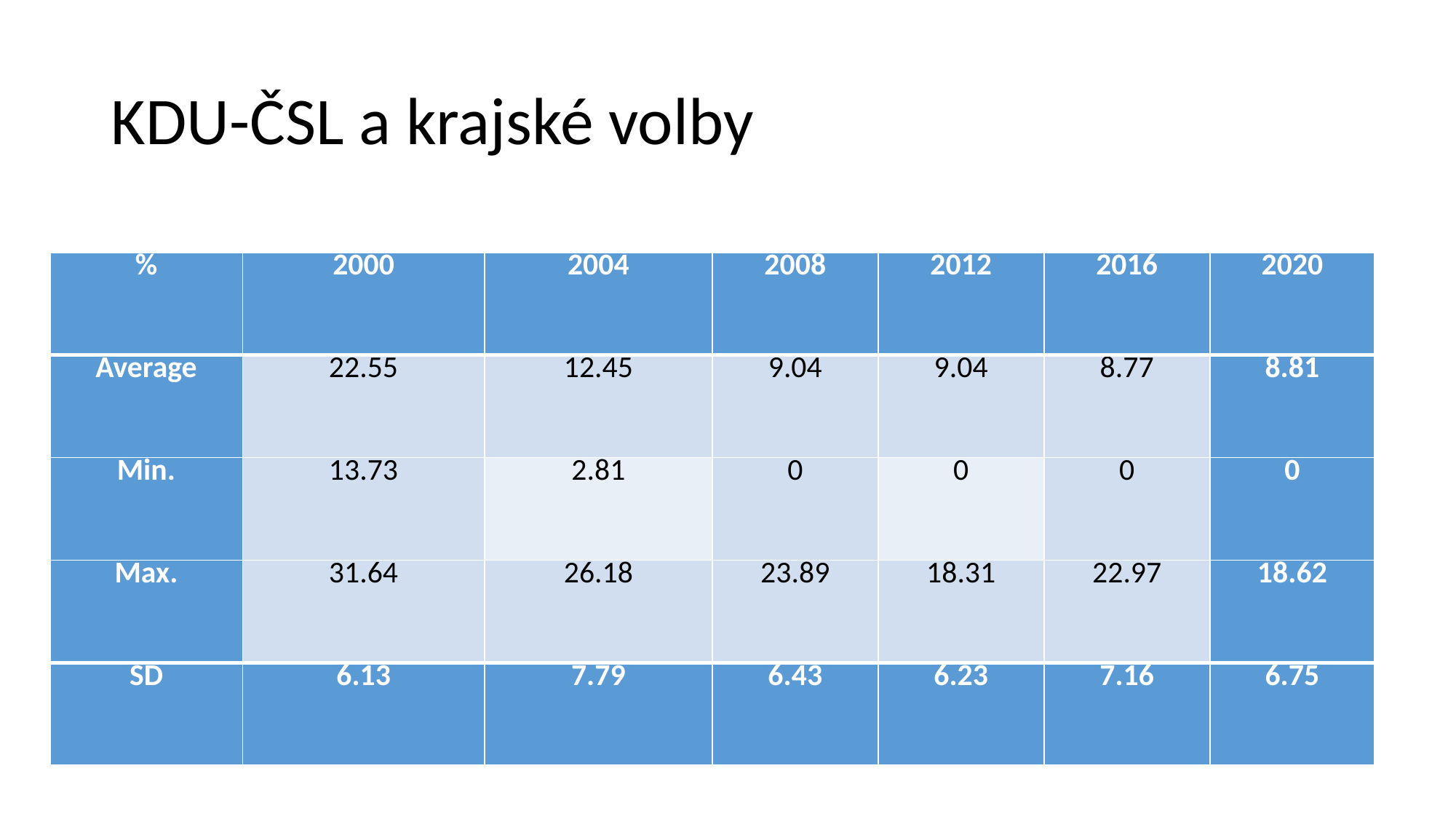

# KDU-ČSL a krajské volby
| % | 2000 | 2004 | 2008 | 2012 | 2016 | 2020 |
| --- | --- | --- | --- | --- | --- | --- |
| Average | 22.55 | 12.45 | 9.04 | 9.04 | 8.77 | 8.81 |
| Min. | 13.73 | 2.81 | 0 | 0 | 0 | 0 |
| Max. | 31.64 | 26.18 | 23.89 | 18.31 | 22.97 | 18.62 |
| SD | 6.13 | 7.79 | 6.43 | 6.23 | 7.16 | 6.75 |